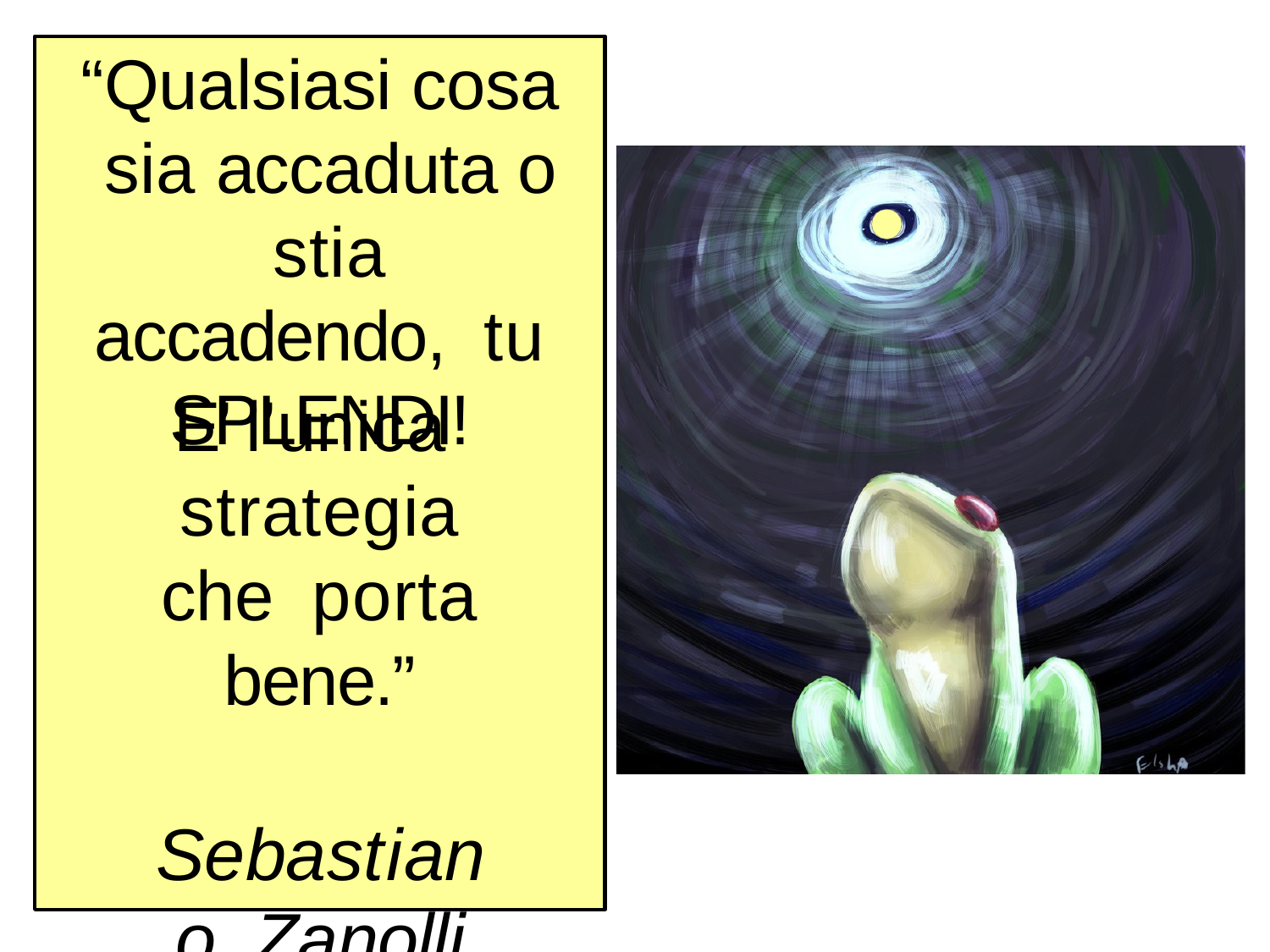

# “Qualsiasi cosa  sia accaduta o  stia accadendo,  tu SPLENDI!

E’ l’unica  strategia che  porta bene.”

Sebastiano  Zanolli